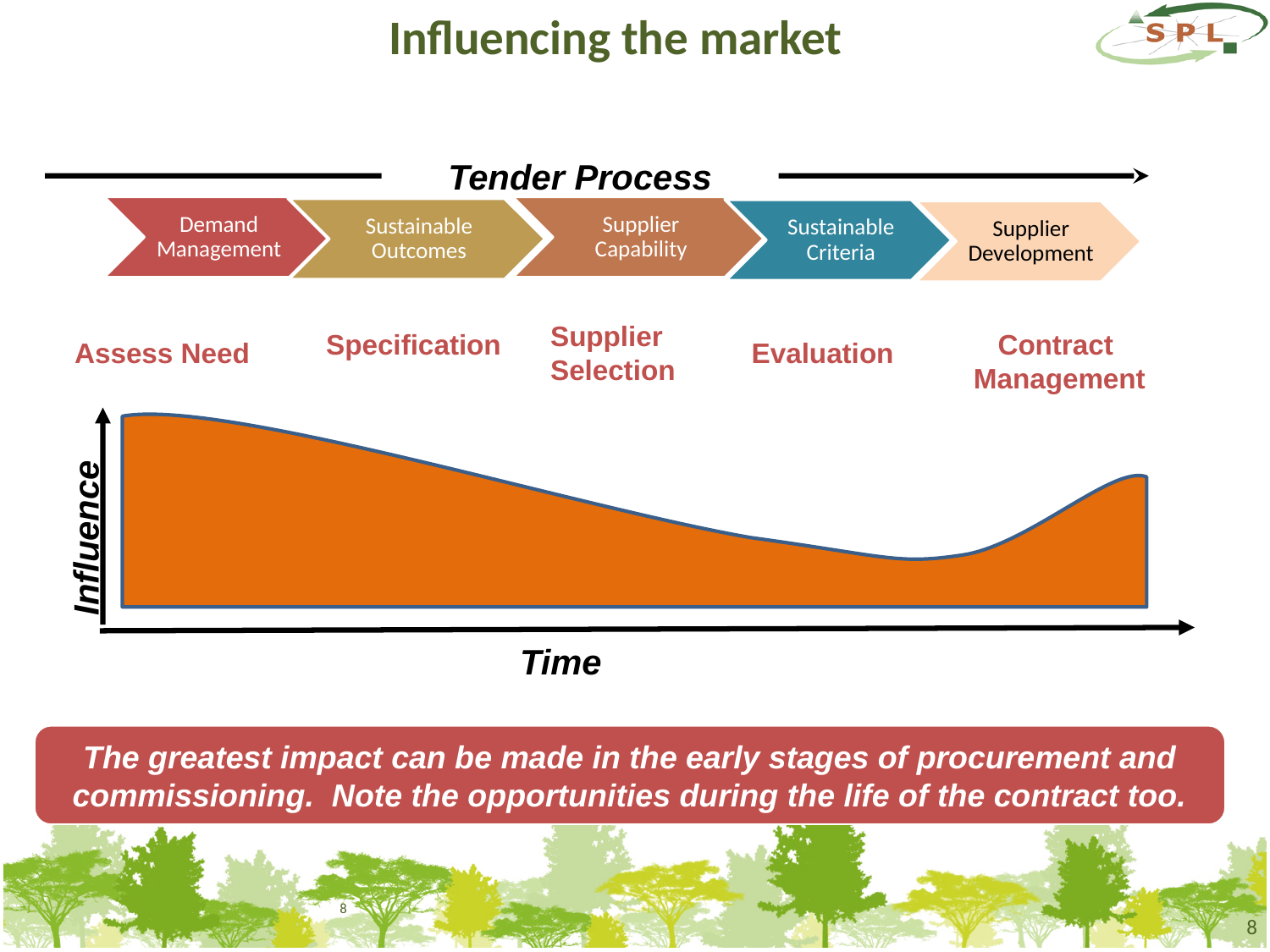

Influencing the market
Tender Process

Demand Management
Supplier Capability
Sustainable Outcomes
Sustainable Criteria
Supplier Development
Supplier
Selection
Specification
Contract
Management
Assess Need
Evaluation

Influence

Time
The greatest impact can be made in the early stages of procurement and commissioning.  Note the opportunities during the life of the contract too.

8